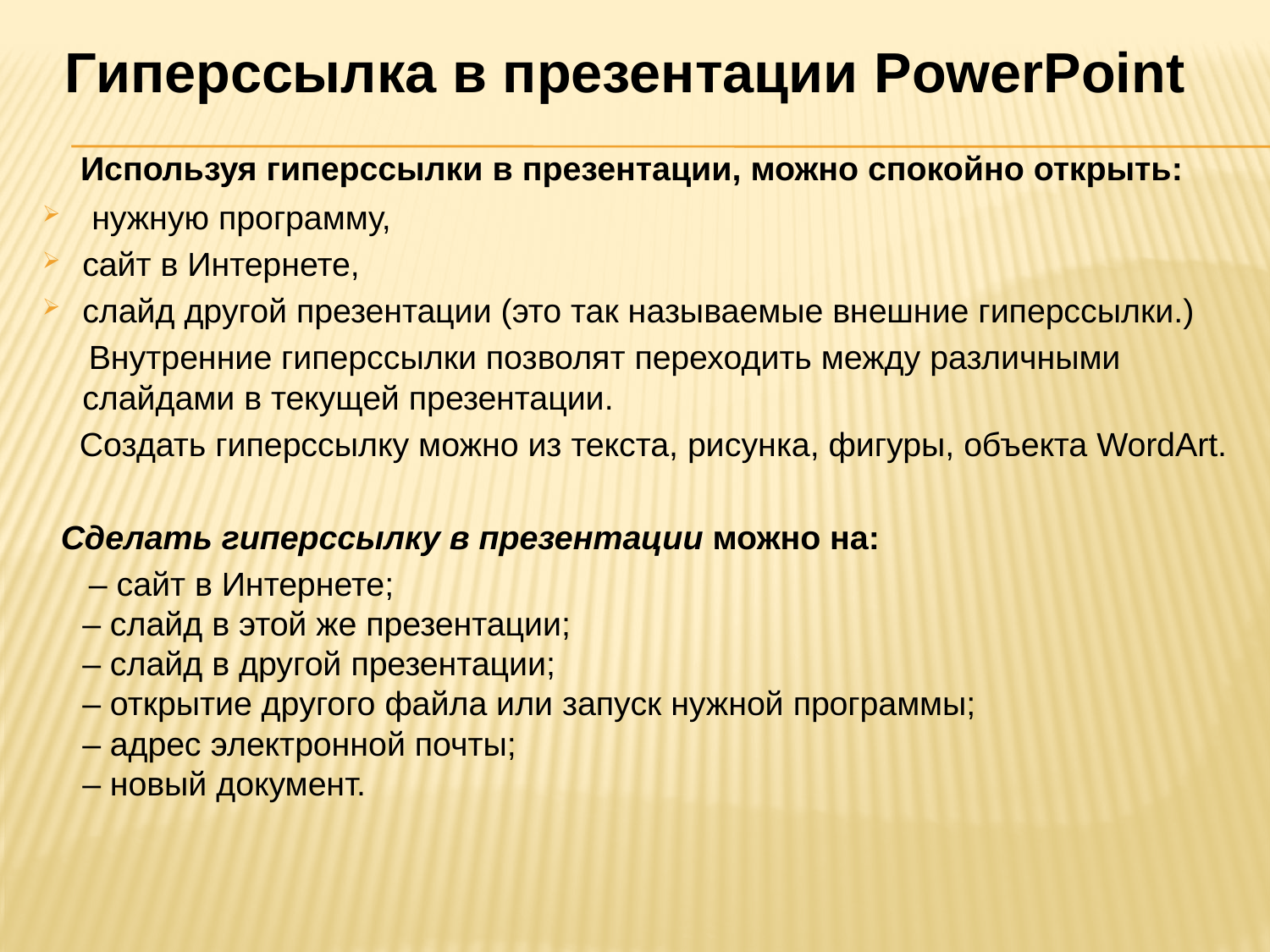

Гиперссылка в презентации PowerPoint
   Используя гиперссылки в презентации, можно спокойно открыть:
 нужную программу,
сайт в Интернете,
слайд другой презентации (это так называемые внешние гиперссылки.)
     Внутренние гиперссылки позволят переходить между различными слайдами в текущей презентации.
    Создать гиперссылку можно из текста, рисунка, фигуры, объекта WordArt.

  Сделать гиперссылку в презентации можно на:
     – сайт в Интернете;
– слайд в этой же презентации;
– слайд в другой презентации;
– открытие другого файла или запуск нужной программы;
– адрес электронной почты;
– новый документ.